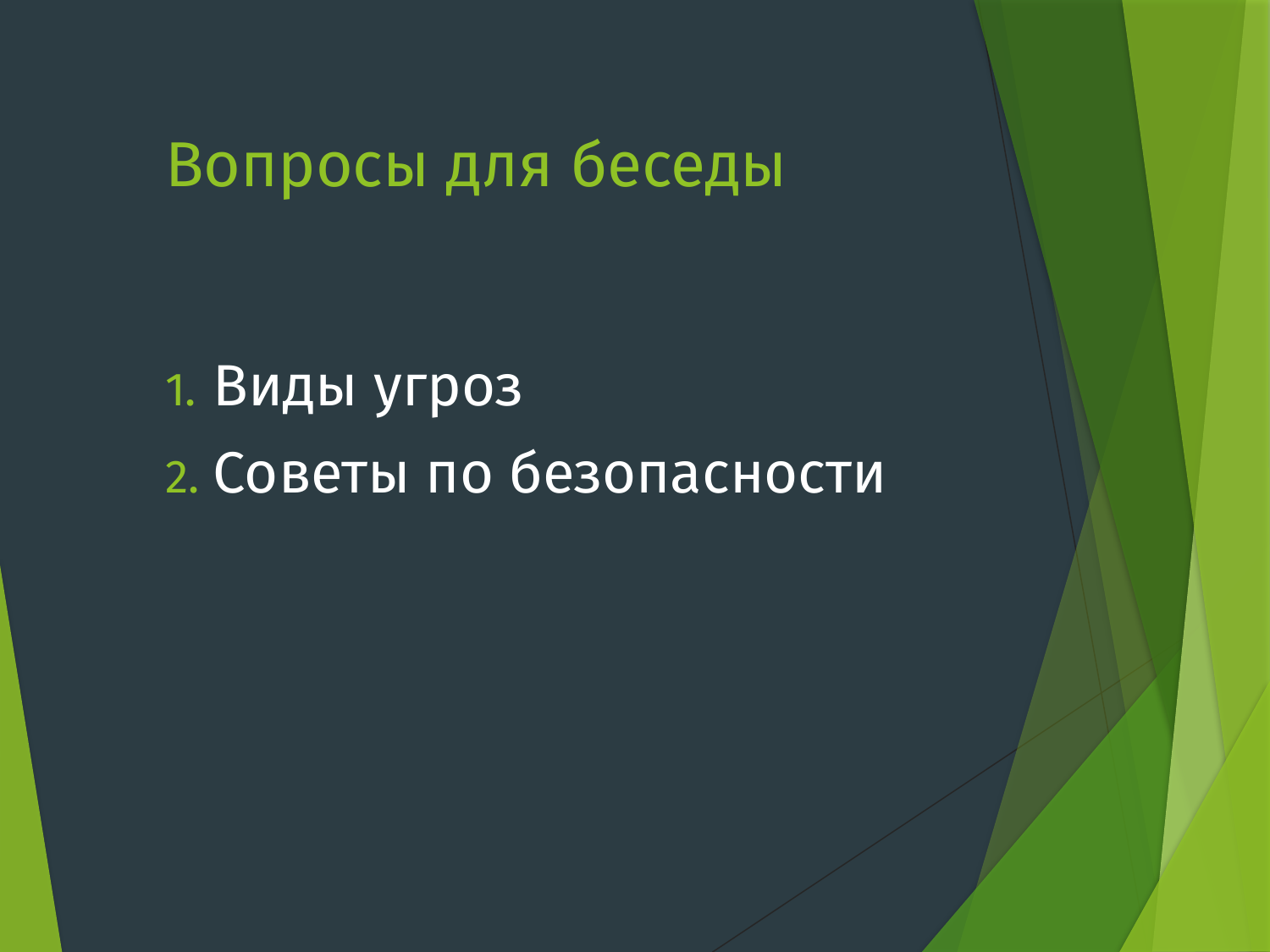

# Вопросы для беседы
Виды угроз
Советы по безопасности